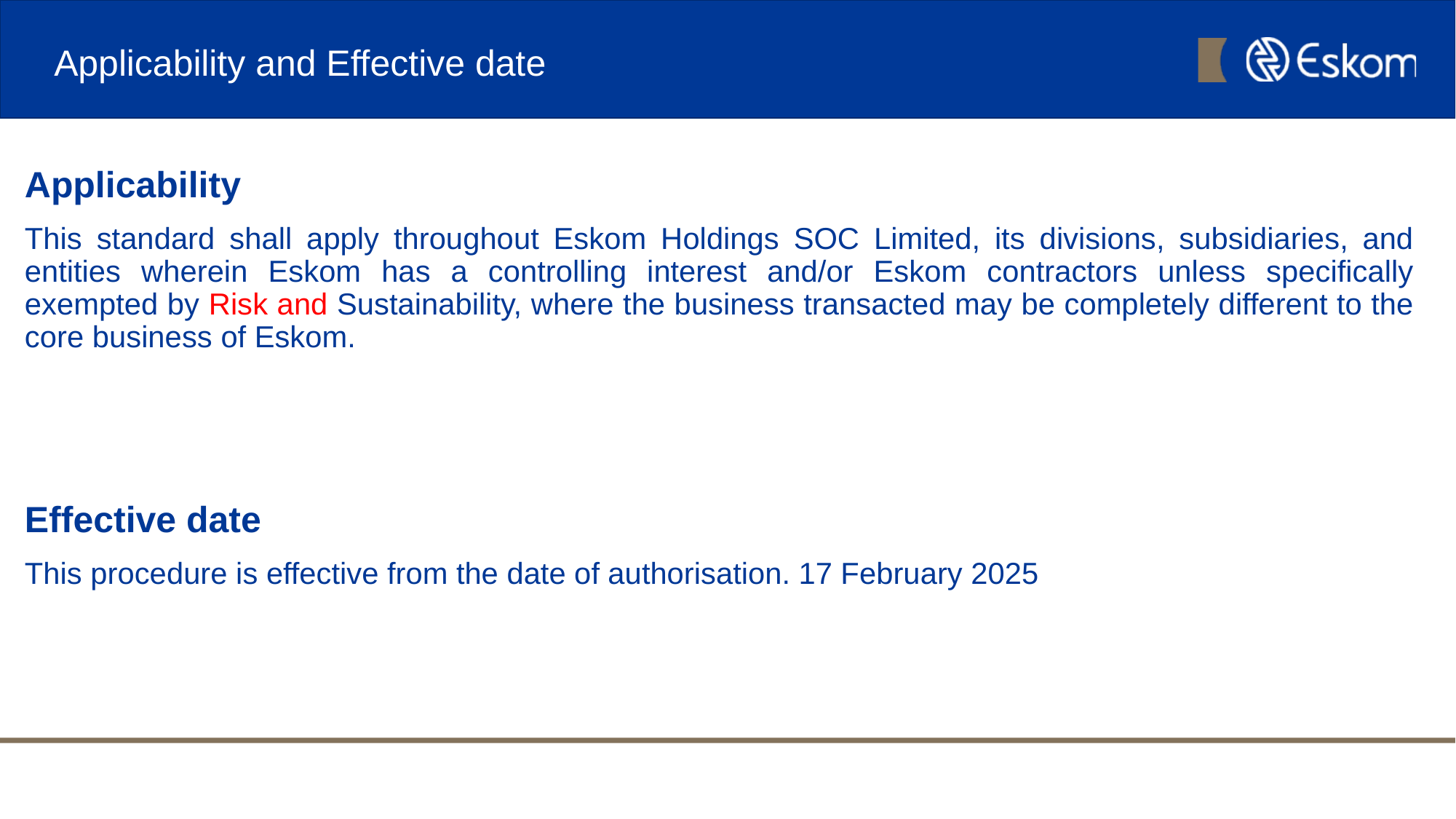

# Applicability and Effective date
Applicability
This standard shall apply throughout Eskom Holdings SOC Limited, its divisions, subsidiaries, and entities wherein Eskom has a controlling interest and/or Eskom contractors unless specifically exempted by Risk and Sustainability, where the business transacted may be completely different to the core business of Eskom.

Effective date
This procedure is effective from the date of authorisation. 17 February 2025